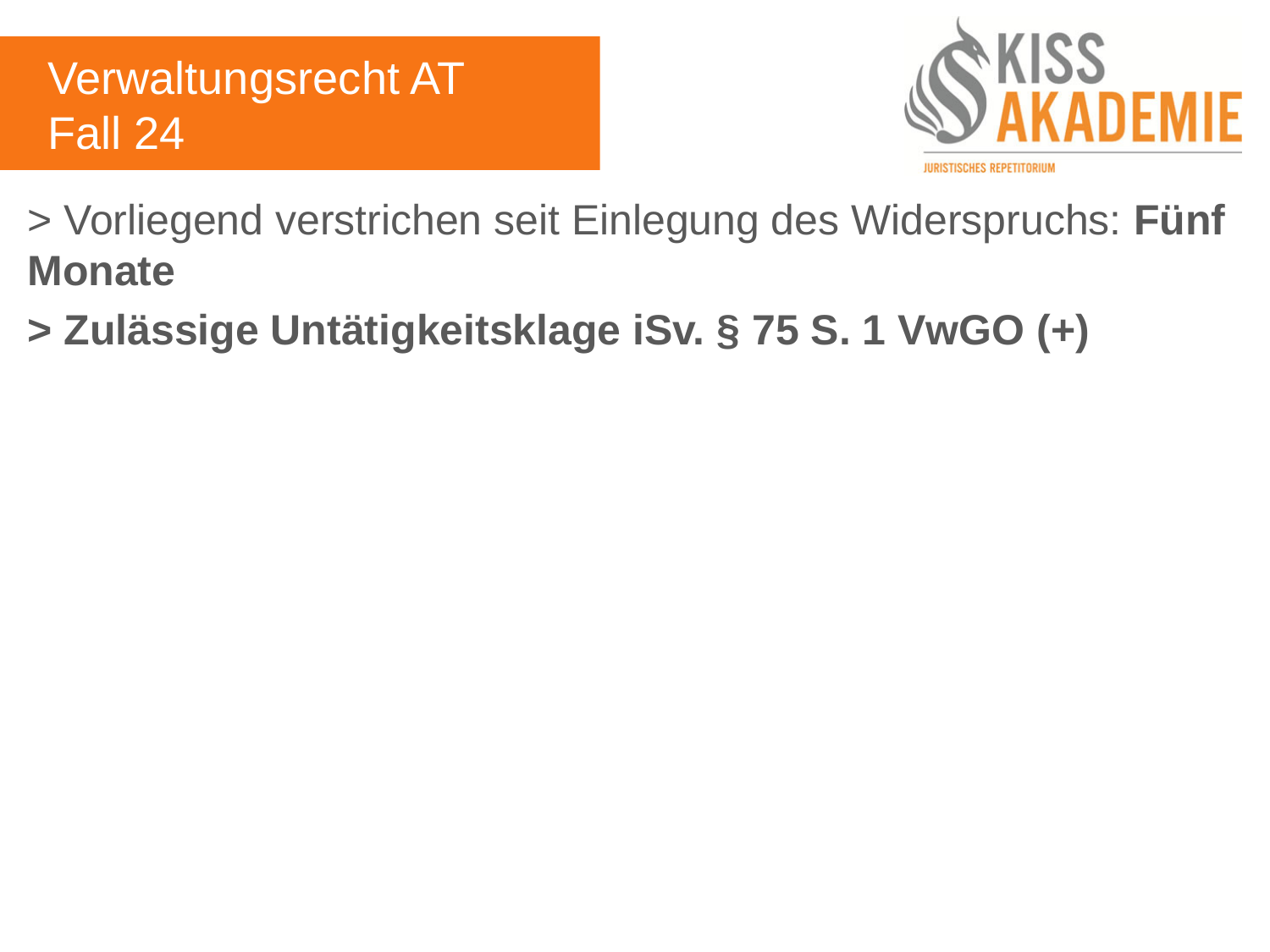

Verwaltungsrecht AT
Fall 24
> Vorliegend verstrichen seit Einlegung des Widerspruchs: Fünf Monate
> Zulässige Untätigkeitsklage iSv. § 75 S. 1 VwGO (+)